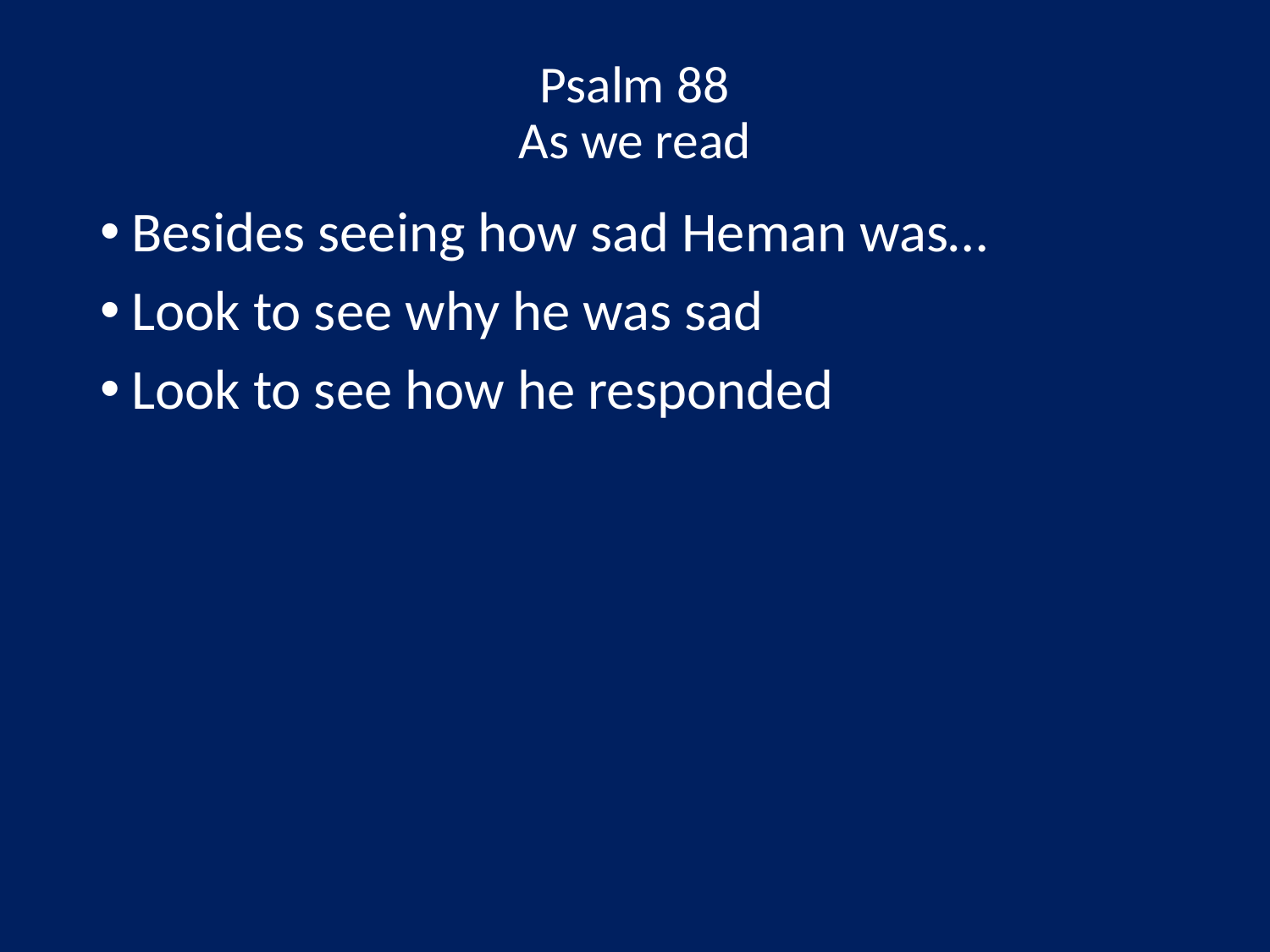

# Psalm 88 As we read
Besides seeing how sad Heman was…
Look to see why he was sad
Look to see how he responded